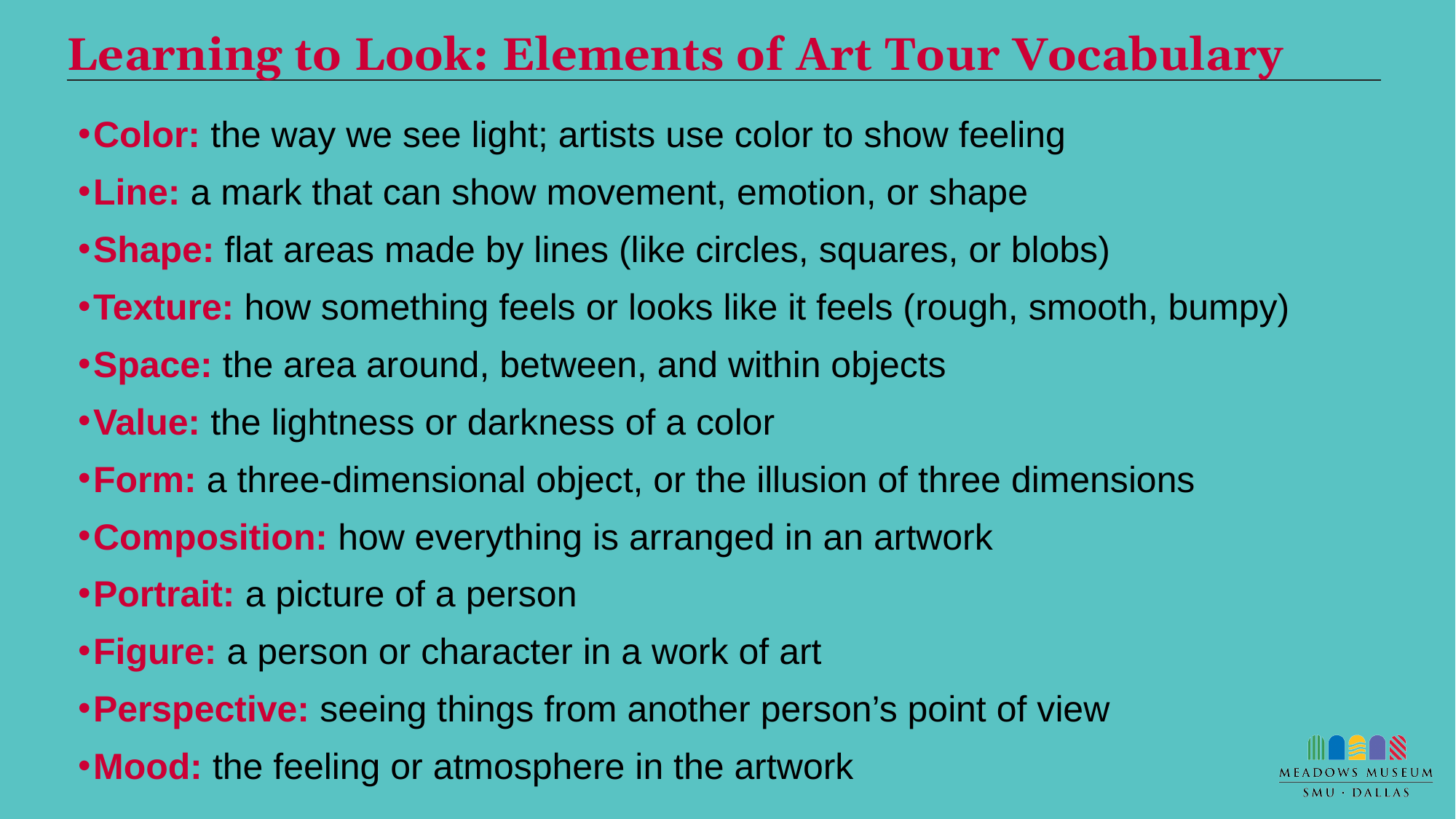

# Learning to Look: Elements of Art Tour Vocabulary
Color: the way we see light; artists use color to show feeling
Line: a mark that can show movement, emotion, or shape
Shape: flat areas made by lines (like circles, squares, or blobs)
Texture: how something feels or looks like it feels (rough, smooth, bumpy)
Space: the area around, between, and within objects
Value: the lightness or darkness of a color
Form: a three-dimensional object, or the illusion of three dimensions
Composition: how everything is arranged in an artwork
Portrait: a picture of a person
Figure: a person or character in a work of art
Perspective: seeing things from another person’s point of view
Mood: the feeling or atmosphere in the artwork